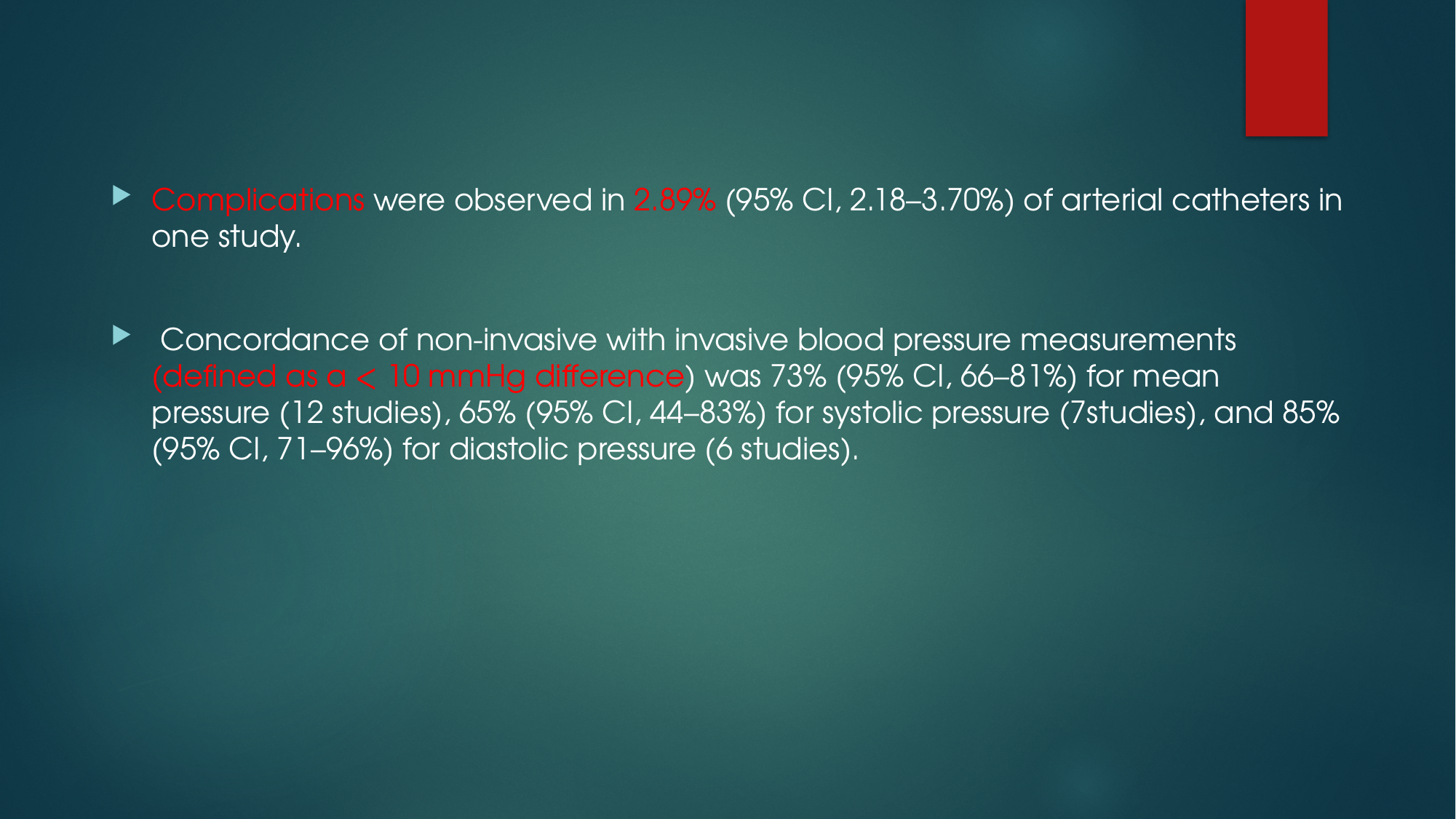

Complications were observed in 2.89% (95% CI, 2.18–3.70%) of arterial catheters in one study.

 Concordance of non-invasive with invasive blood pressure measurements (defined as a < 10 mmHg difference) was 73% (95% CI, 66–81%) for mean pressure (12 studies), 65% (95% CI, 44–83%) for systolic pressure (7studies), and 85% (95% CI, 71–96%) for diastolic pressure (6 studies).